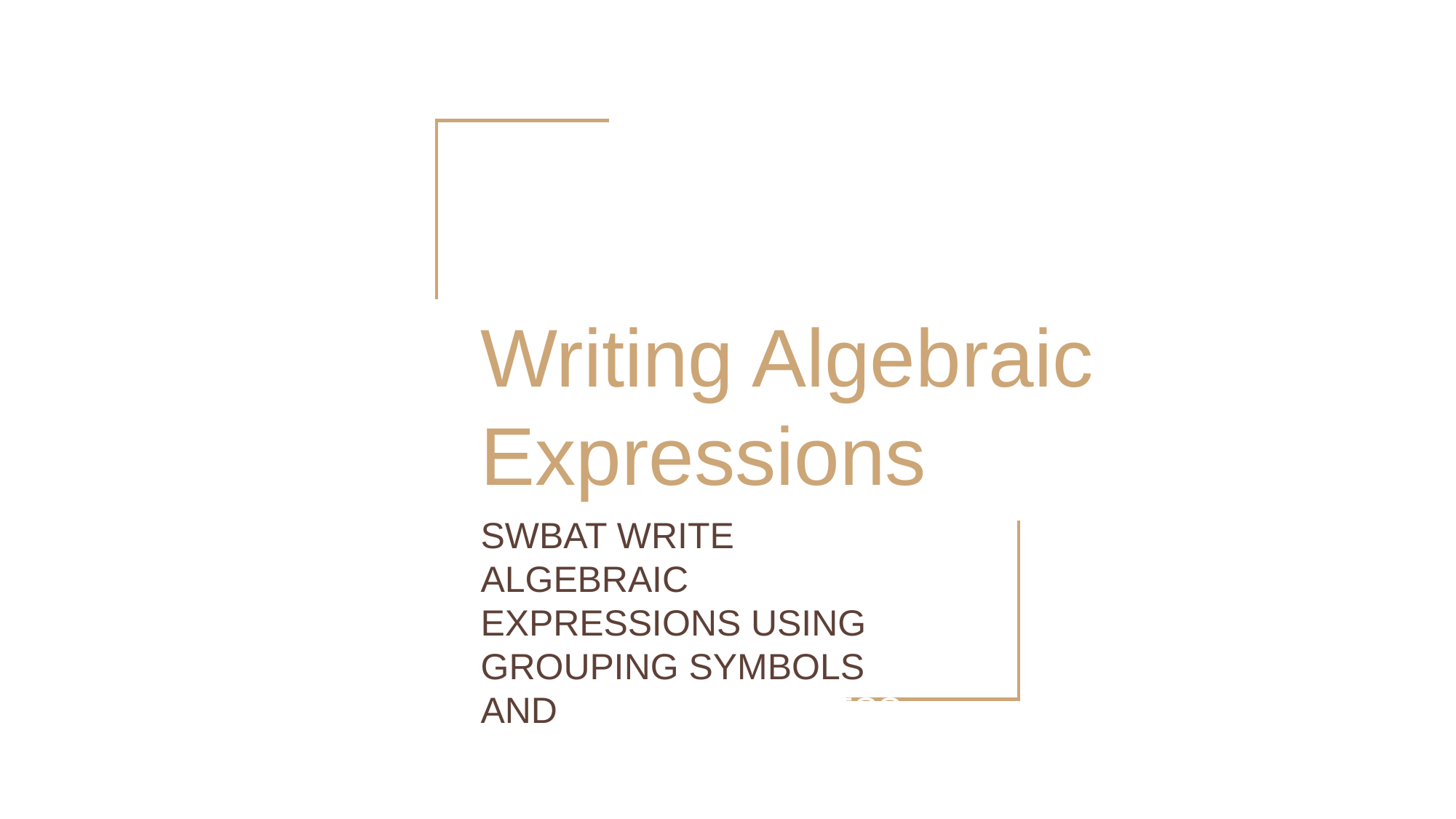

# Writing Algebraic Expressions
SWBAT WRITE ALGEBRAIC EXPRESSIONS USING GROUPING SYMBOLS AND THE PHRASE LESS THAN. SWBAT WRITE WRITTEN EXPRESSIONS FROM ALGEBRAIC EXPRESSIONS.